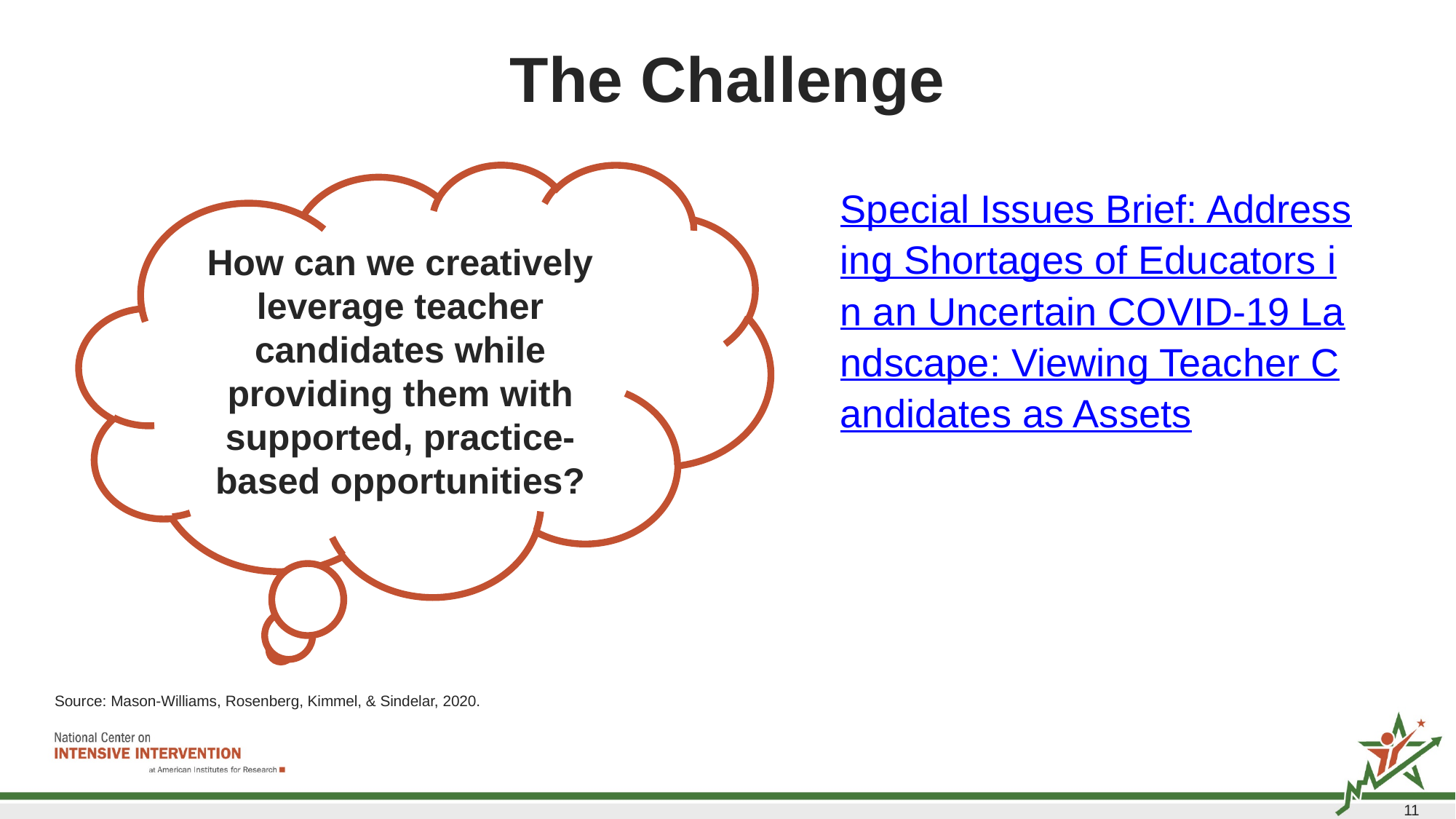

# The Challenge
How can we creatively leverage teacher candidates while providing them with supported, practice-based opportunities?
Special Issues Brief: Addressing Shortages of Educators in an Uncertain COVID-19 Landscape: Viewing Teacher Candidates as Assets

Source: Mason-Williams, Rosenberg, Kimmel, & Sindelar, 2020.
11